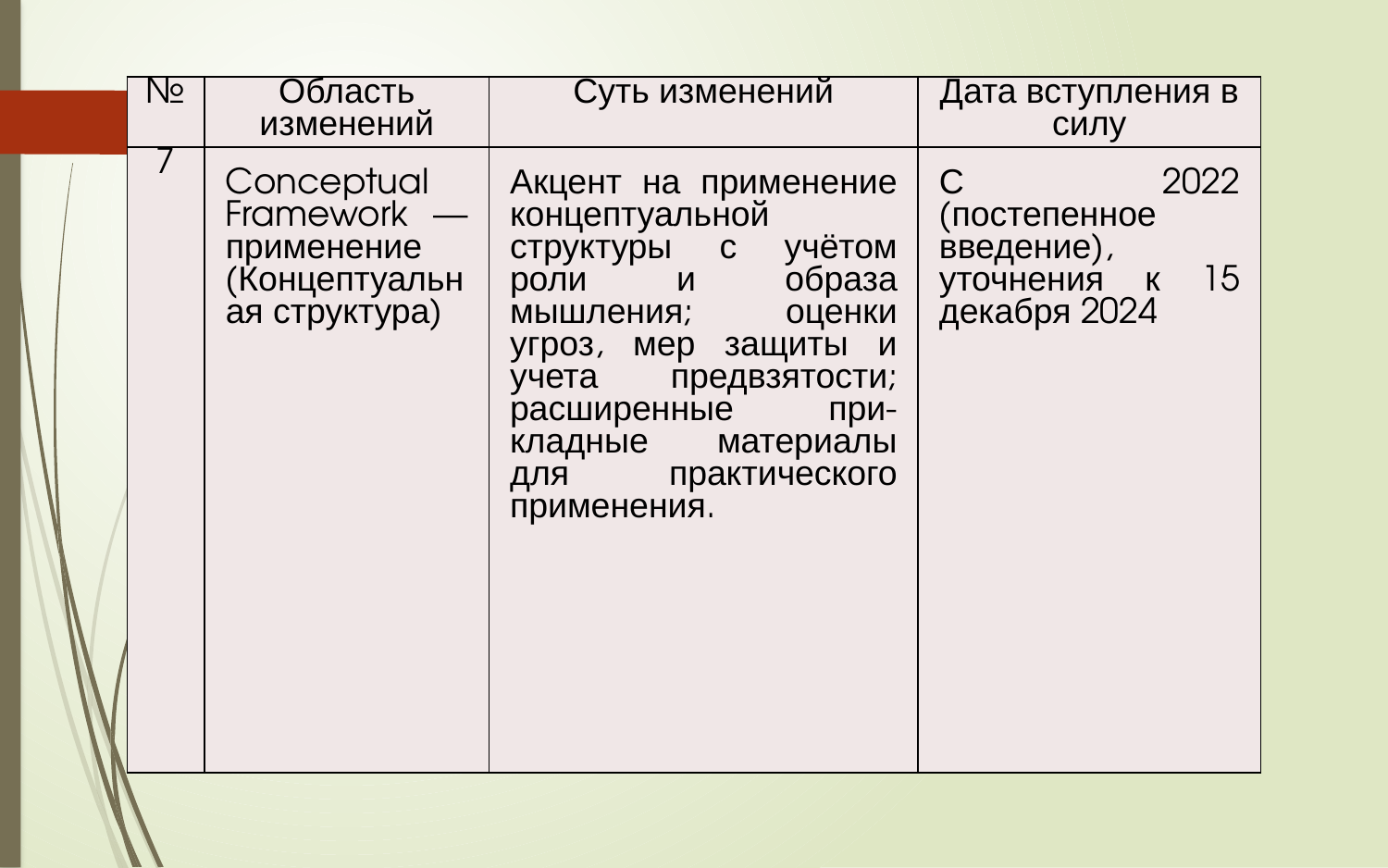

| № | Область изменений | Суть изменений | Дата вступления в силу |
| --- | --- | --- | --- |
| 7 | Conceptual Framework — применение (Концептуальная структура) | Акцент на применение концептуальной структуры с учётом роли и образа мышления; оценки угроз, мер защиты и учета предвзятости; расширенные при-кладные материалы для практического применения. | С 2022 (постепенное введение), уточнения к 15 декабря 2024 |